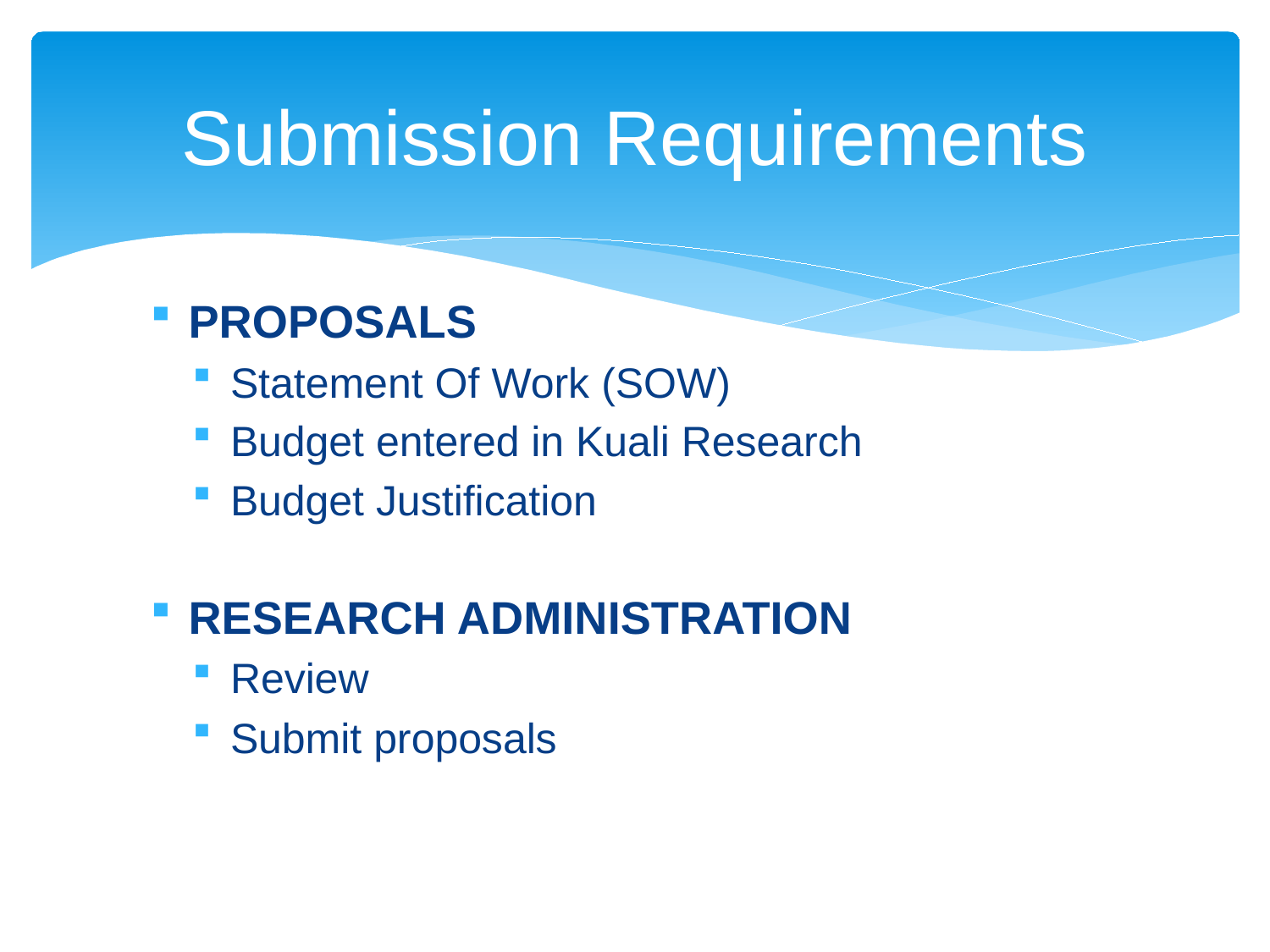

# Submission Requirements
PROPOSALS
Statement Of Work (SOW)
Budget entered in Kuali Research
Budget Justification

RESEARCH ADMINISTRATION
Review
Submit proposals